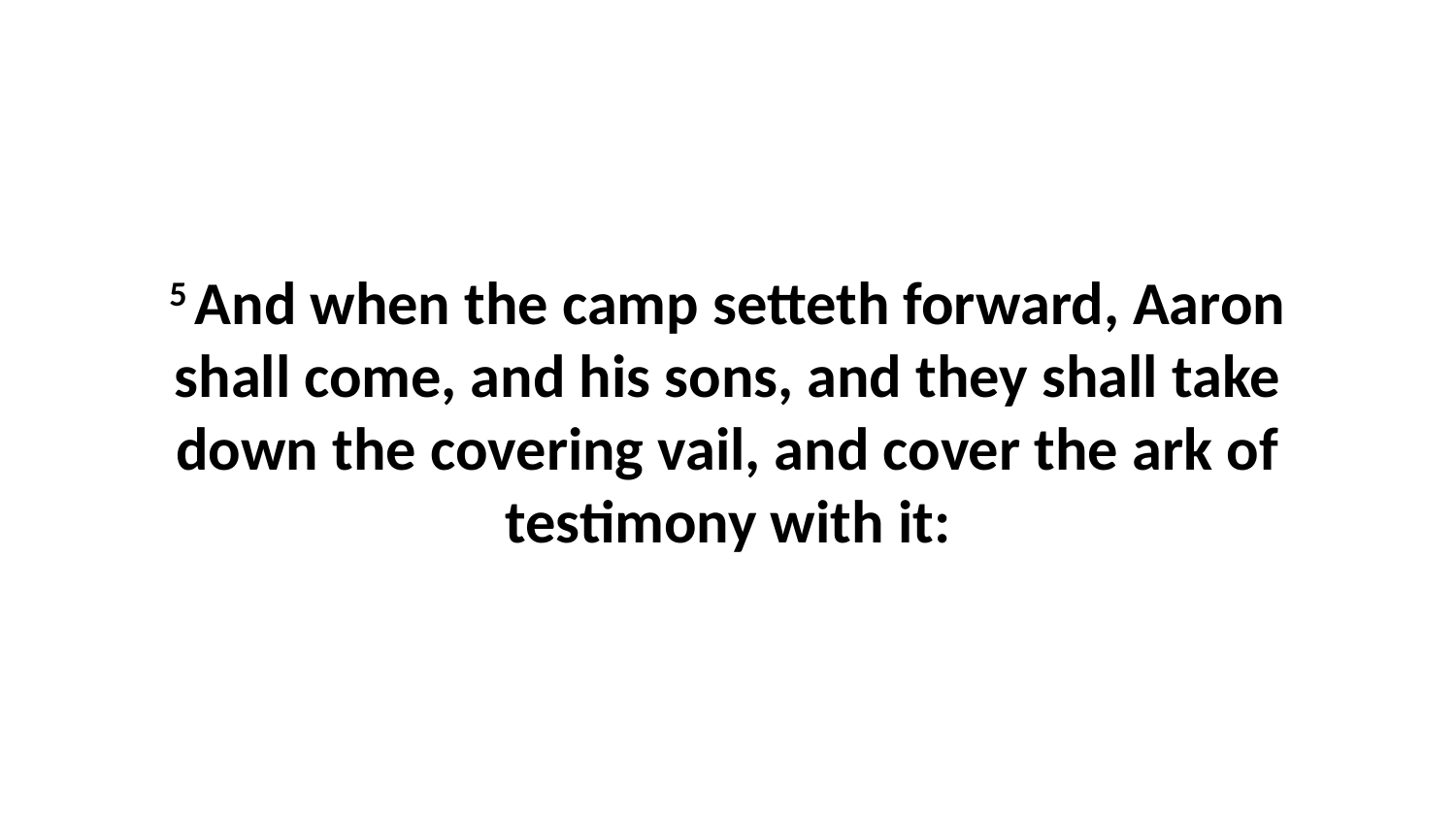

5 And when the camp setteth forward, Aaron shall come, and his sons, and they shall take down the covering vail, and cover the ark of testimony with it: